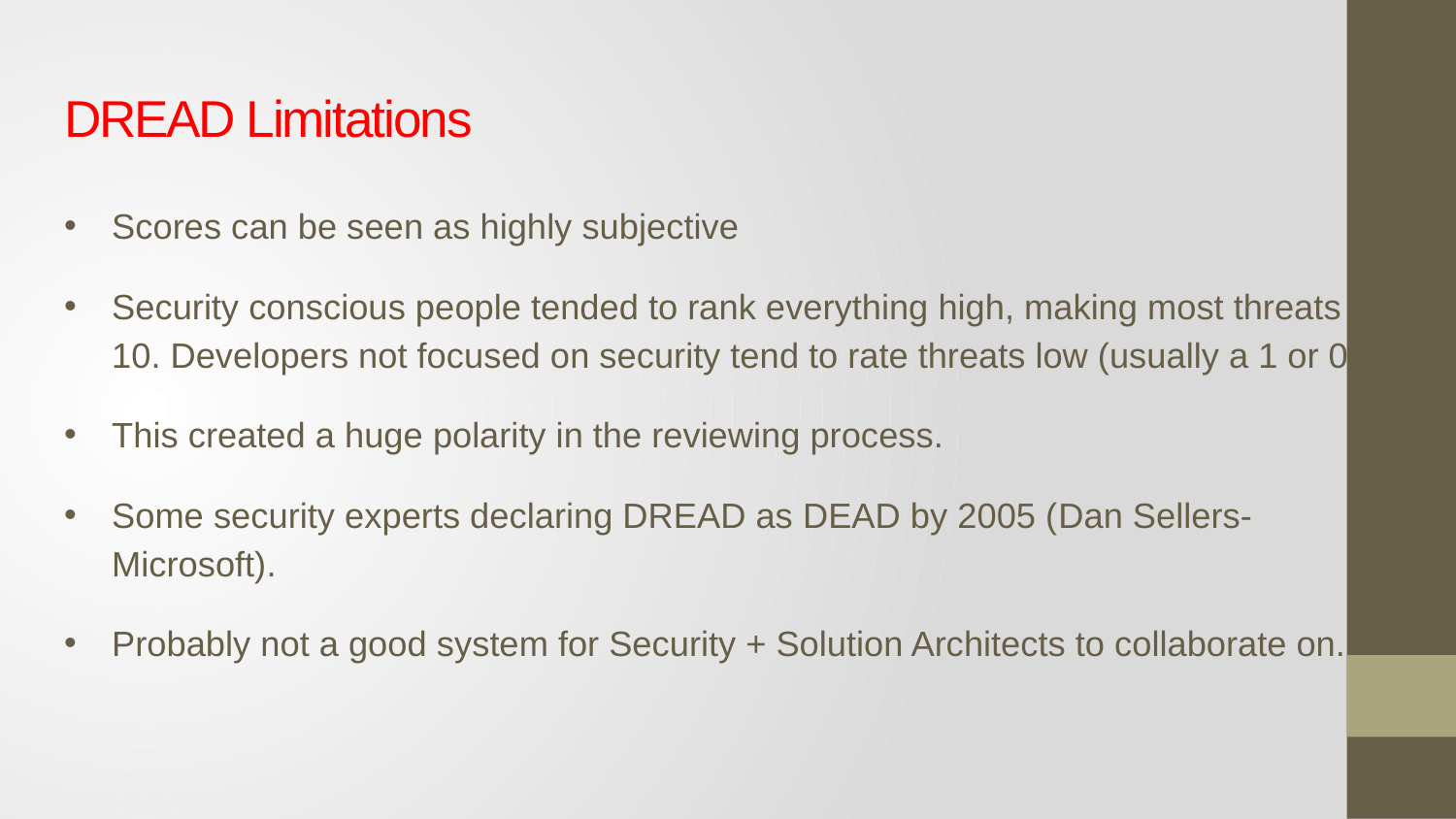

# DREAD Limitations
Scores can be seen as highly subjective
Security conscious people tended to rank everything high, making most threats a 10. Developers not focused on security tend to rate threats low (usually a 1 or 0).
This created a huge polarity in the reviewing process.
Some security experts declaring DREAD as DEAD by 2005 (Dan Sellers-Microsoft).
Probably not a good system for Security + Solution Architects to collaborate on.